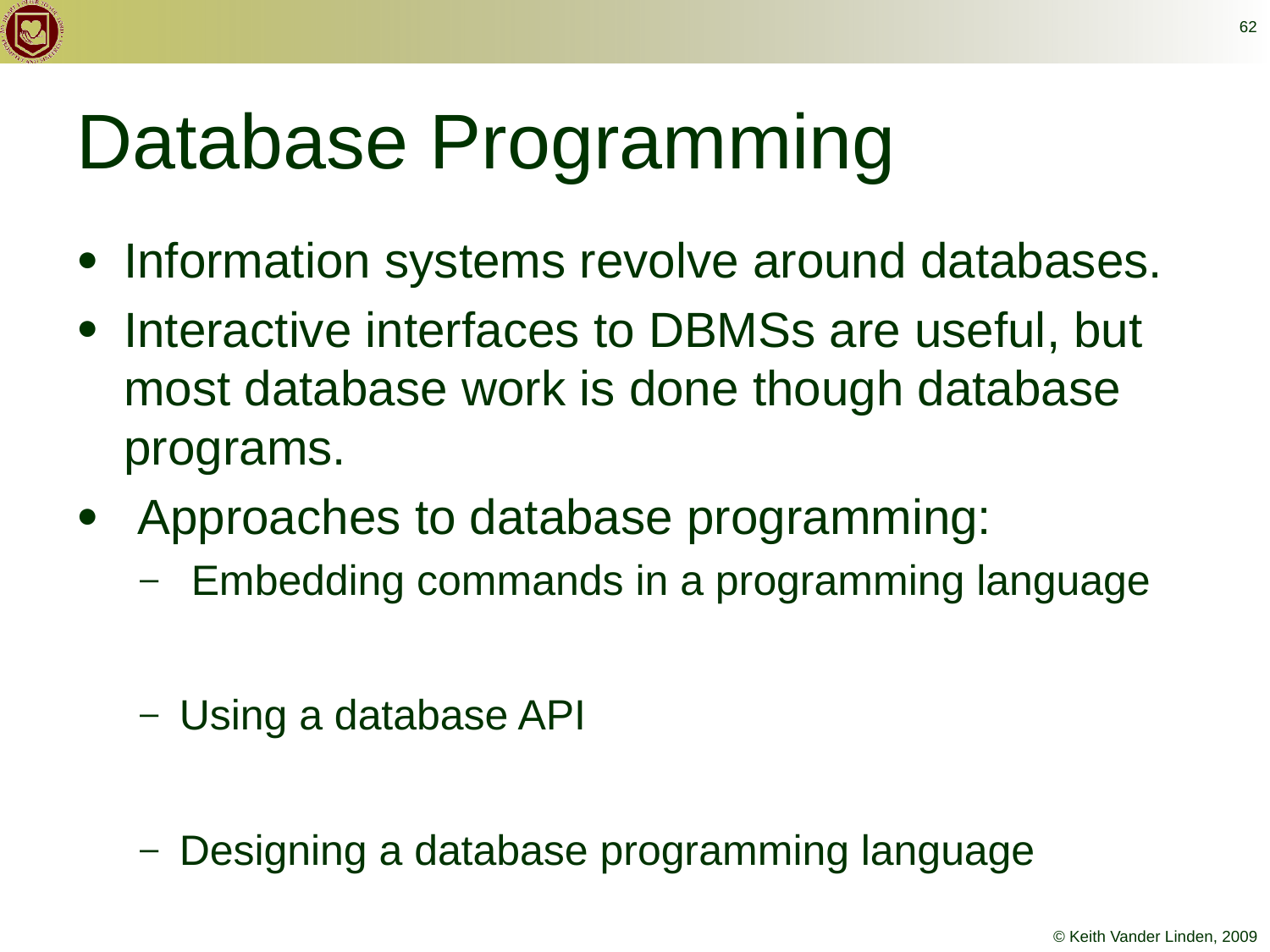

62
# Database Programming
Information systems revolve around databases.
Interactive interfaces to DBMSs are useful, but most database work is done though database programs.
 Approaches to database programming:
 Embedding commands in a programming language

Using a database API

Designing a database programming language